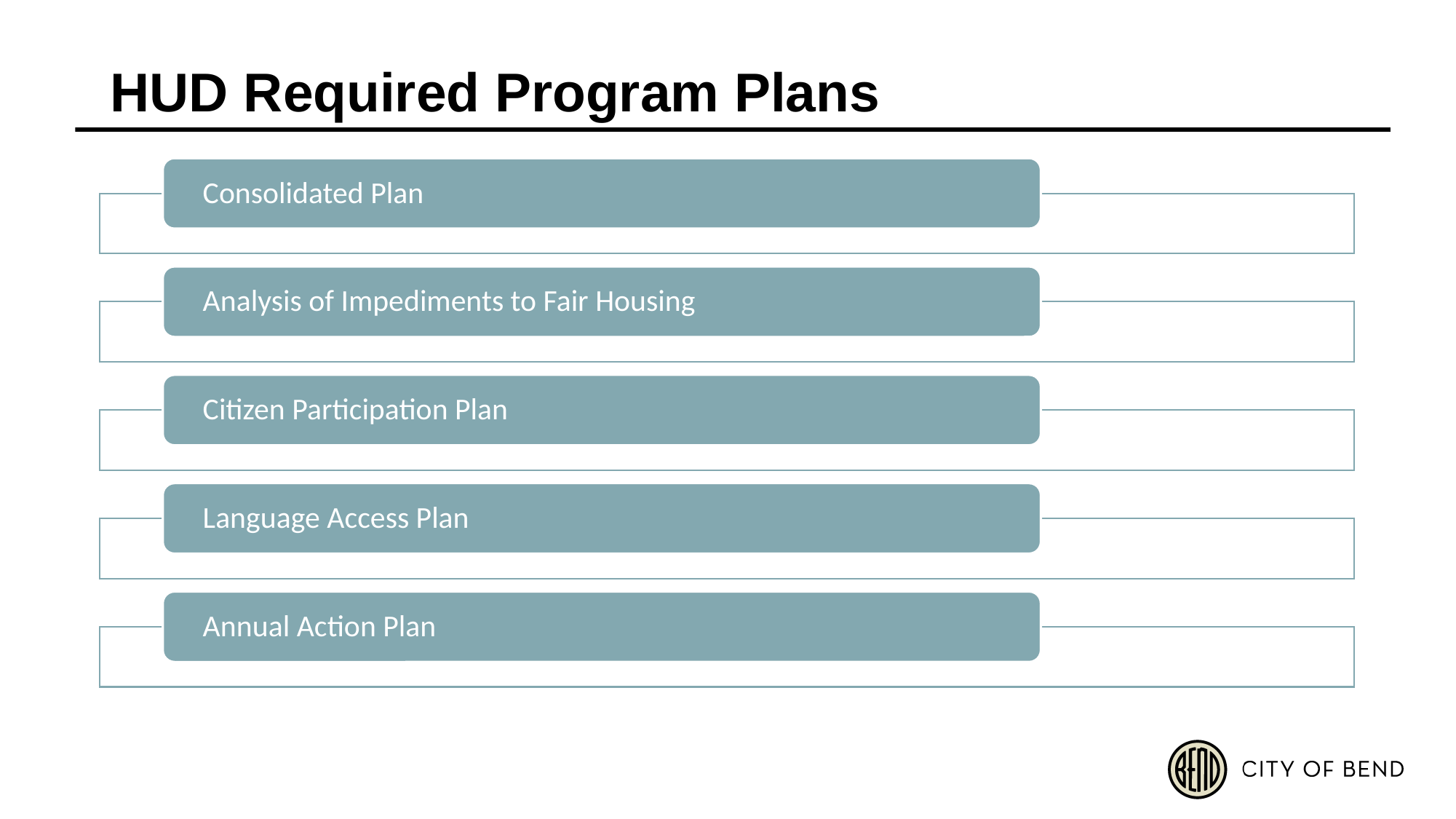

# HUD Required Program Plans
Consolidated Plan
Analysis of Impediments to Fair Housing
Citizen Participation Plan
Language Access Plan
Annual Action Plan